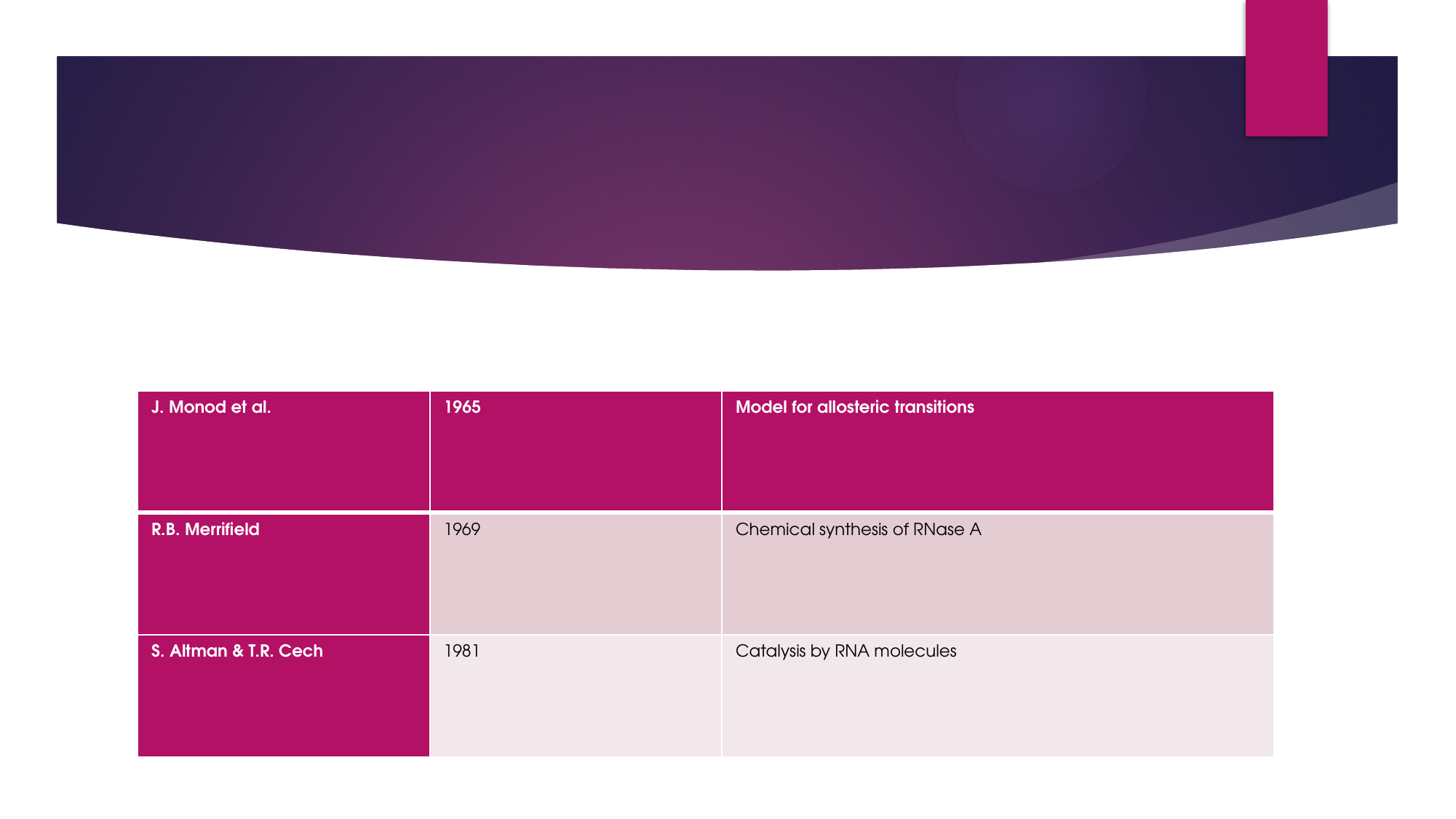

| J. Monod et al. | 1965 | Model for allosteric transitions |
| --- | --- | --- |
| R.B. Merrifield | 1969 | Chemical synthesis of RNase A |
| S. Altman & T.R. Cech | 1981 | Catalysis by RNA molecules |